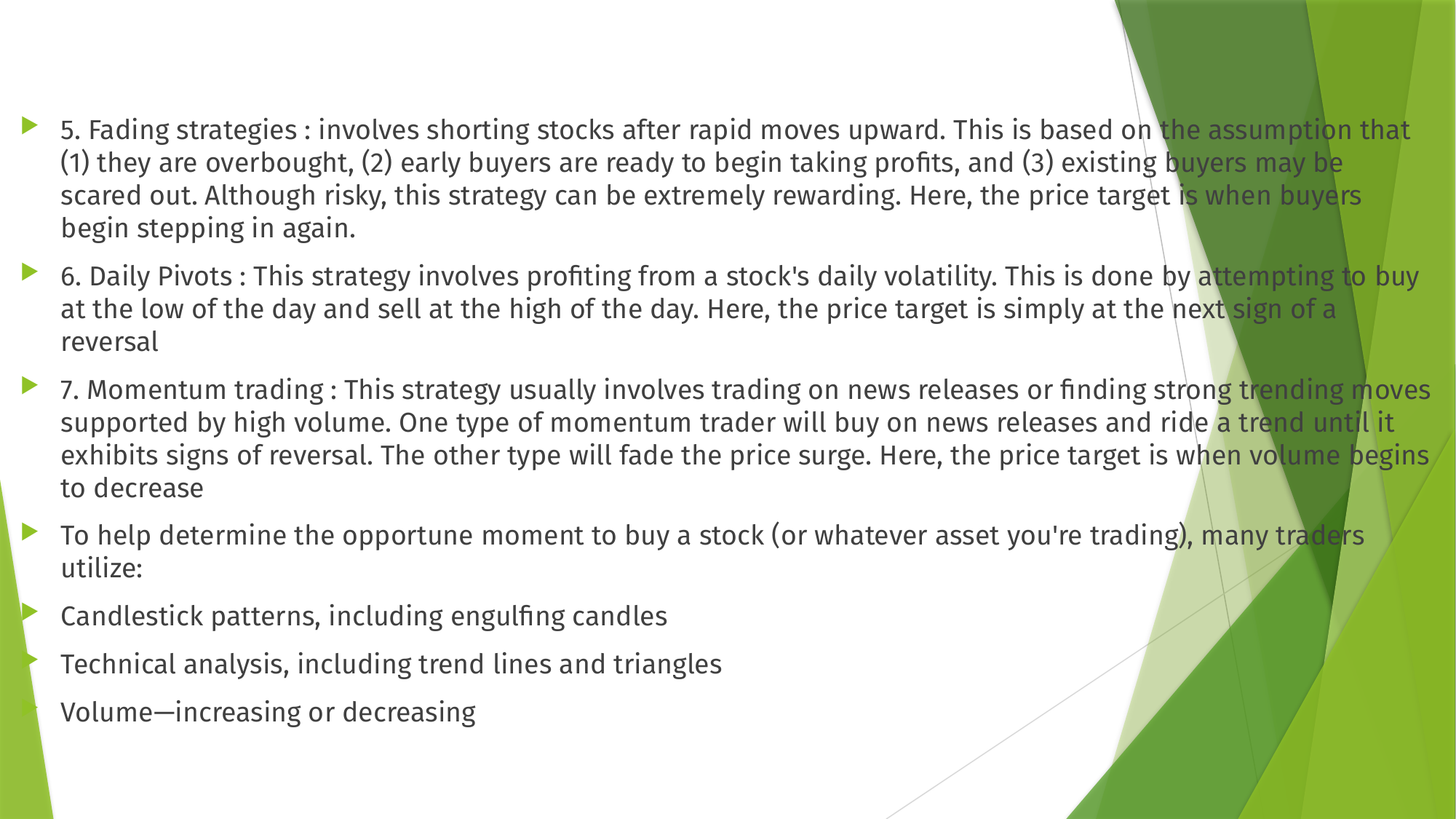

#
5. Fading strategies : involves shorting stocks after rapid moves upward. This is based on the assumption that (1) they are overbought, (2) early buyers are ready to begin taking profits, and (3) existing buyers may be scared out. Although risky, this strategy can be extremely rewarding. Here, the price target is when buyers begin stepping in again.
6. Daily Pivots : This strategy involves profiting from a stock's daily volatility. This is done by attempting to buy at the low of the day and sell at the high of the day. Here, the price target is simply at the next sign of a reversal
7. Momentum trading : This strategy usually involves trading on news releases or finding strong trending moves supported by high volume. One type of momentum trader will buy on news releases and ride a trend until it exhibits signs of reversal. The other type will fade the price surge. Here, the price target is when volume begins to decrease
To help determine the opportune moment to buy a stock (or whatever asset you're trading), many traders utilize:
Candlestick patterns, including engulfing candles
Technical analysis, including trend lines and triangles
Volume—increasing or decreasing